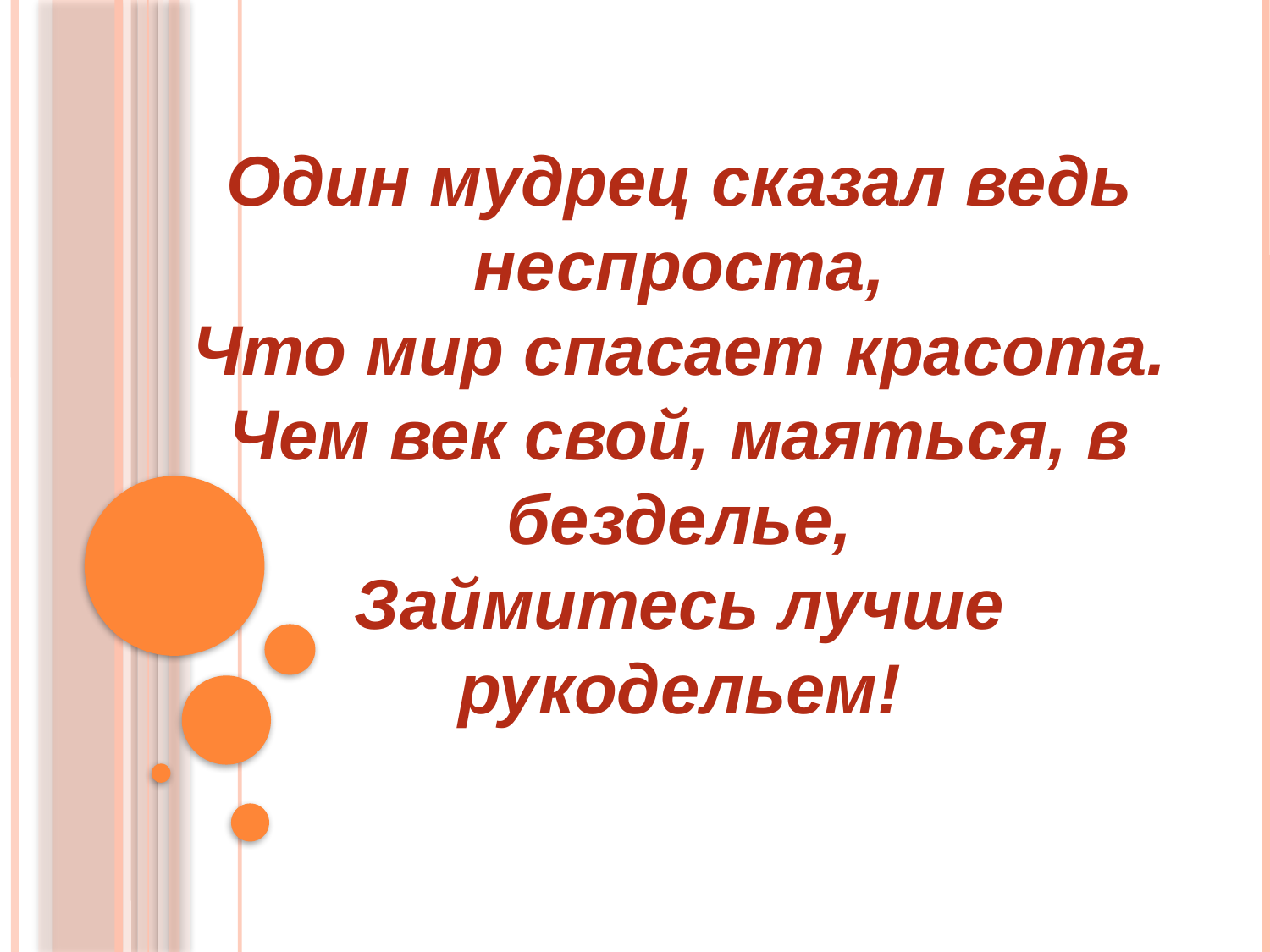

Один мудрец сказал ведь неспроста,
Что мир спасает красота.
Чем век свой, маяться, в безделье,
Займитесь лучше рукодельем!